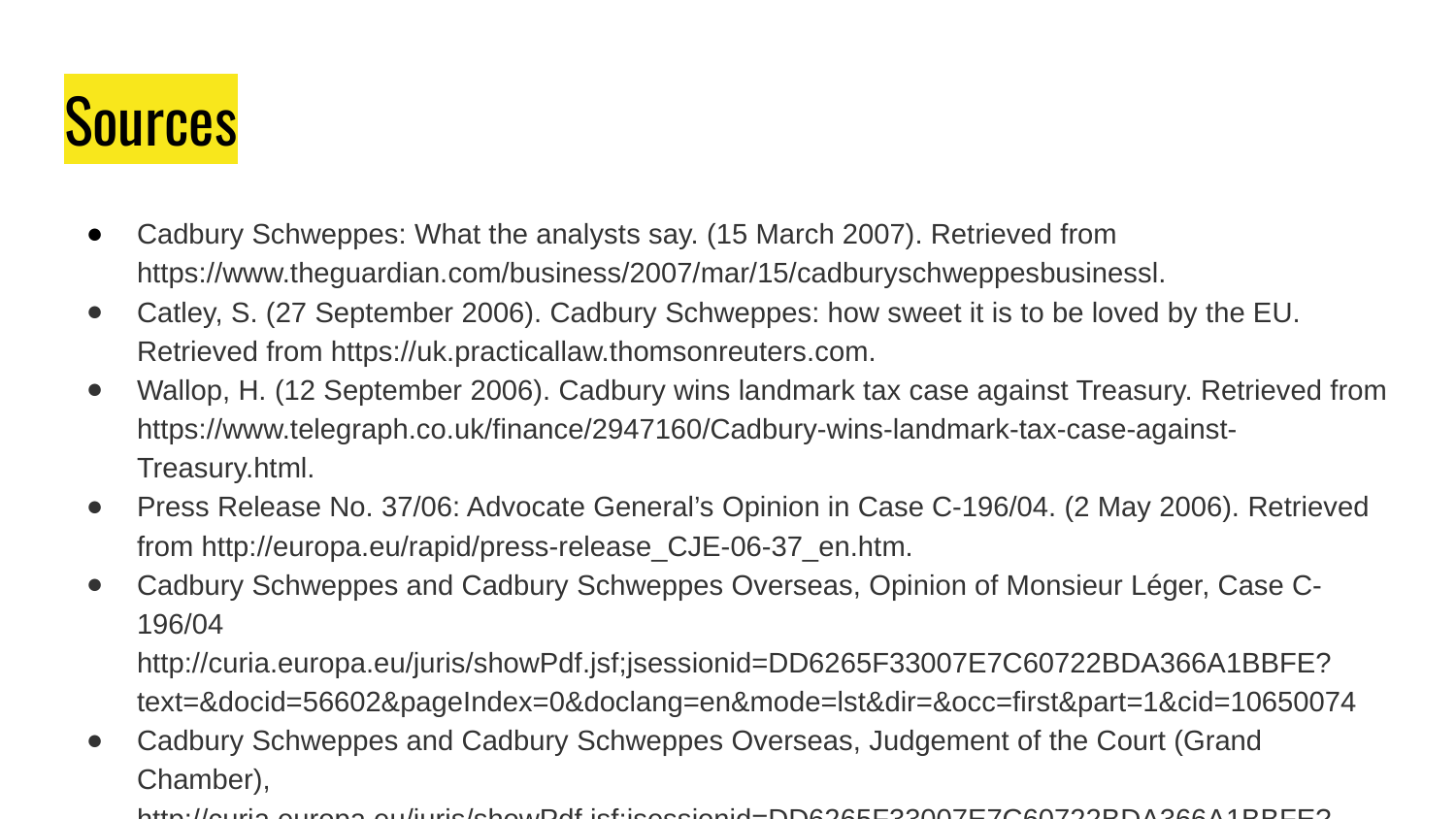

# Sources
Cadbury Schweppes: What the analysts say. (15 March 2007). Retrieved from https://www.theguardian.com/business/2007/mar/15/cadburyschweppesbusinessl.
Catley, S. (27 September 2006). Cadbury Schweppes: how sweet it is to be loved by the EU. Retrieved from https://uk.practicallaw.thomsonreuters.com.
Wallop, H. (12 September 2006). Cadbury wins landmark tax case against Treasury. Retrieved from https://www.telegraph.co.uk/finance/2947160/Cadbury-wins-landmark-tax-case-against-Treasury.html.
Press Release No. 37/06: Advocate General’s Opinion in Case C-196/04. (2 May 2006). Retrieved from http://europa.eu/rapid/press-release_CJE-06-37_en.htm.
Cadbury Schweppes and Cadbury Schweppes Overseas, Opinion of Monsieur Léger, Case C-196/04
http://curia.europa.eu/juris/showPdf.jsf;jsessionid=DD6265F33007E7C60722BDA366A1BBFE?text=&docid=56602&pageIndex=0&doclang=en&mode=lst&dir=&occ=first&part=1&cid=10650074
Cadbury Schweppes and Cadbury Schweppes Overseas, Judgement of the Court (Grand Chamber),
http://curia.europa.eu/juris/showPdf.jsf;jsessionid=DD6265F33007E7C60722BDA366A1BBFE?text=&docid=63874&pageIndex=0&doclang=EN&mode=lst&dir=&occ=first&part=1&cid=10650074